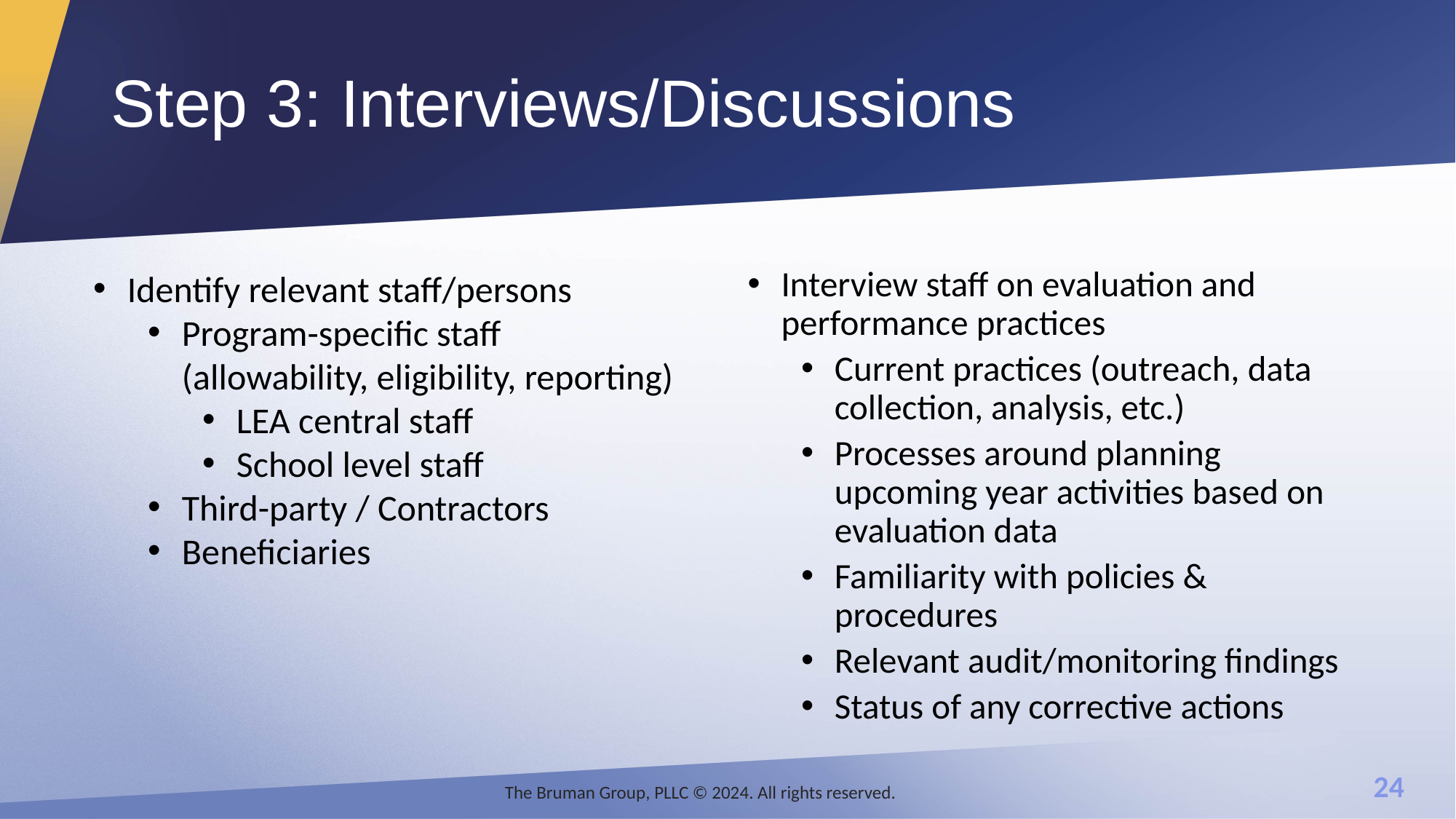

# Step 3: Interviews/Discussions
Identify relevant staff/persons
Program-specific staff (allowability, eligibility, reporting)
LEA central staff
School level staff
Third-party / Contractors
Beneficiaries

Interview staff on evaluation and performance practices
Current practices (outreach, data collection, analysis, etc.)
Processes around planning upcoming year activities based on evaluation data
Familiarity with policies & procedures
Relevant audit/monitoring findings
Status of any corrective actions
The Bruman Group, PLLC © 2024. All rights reserved.